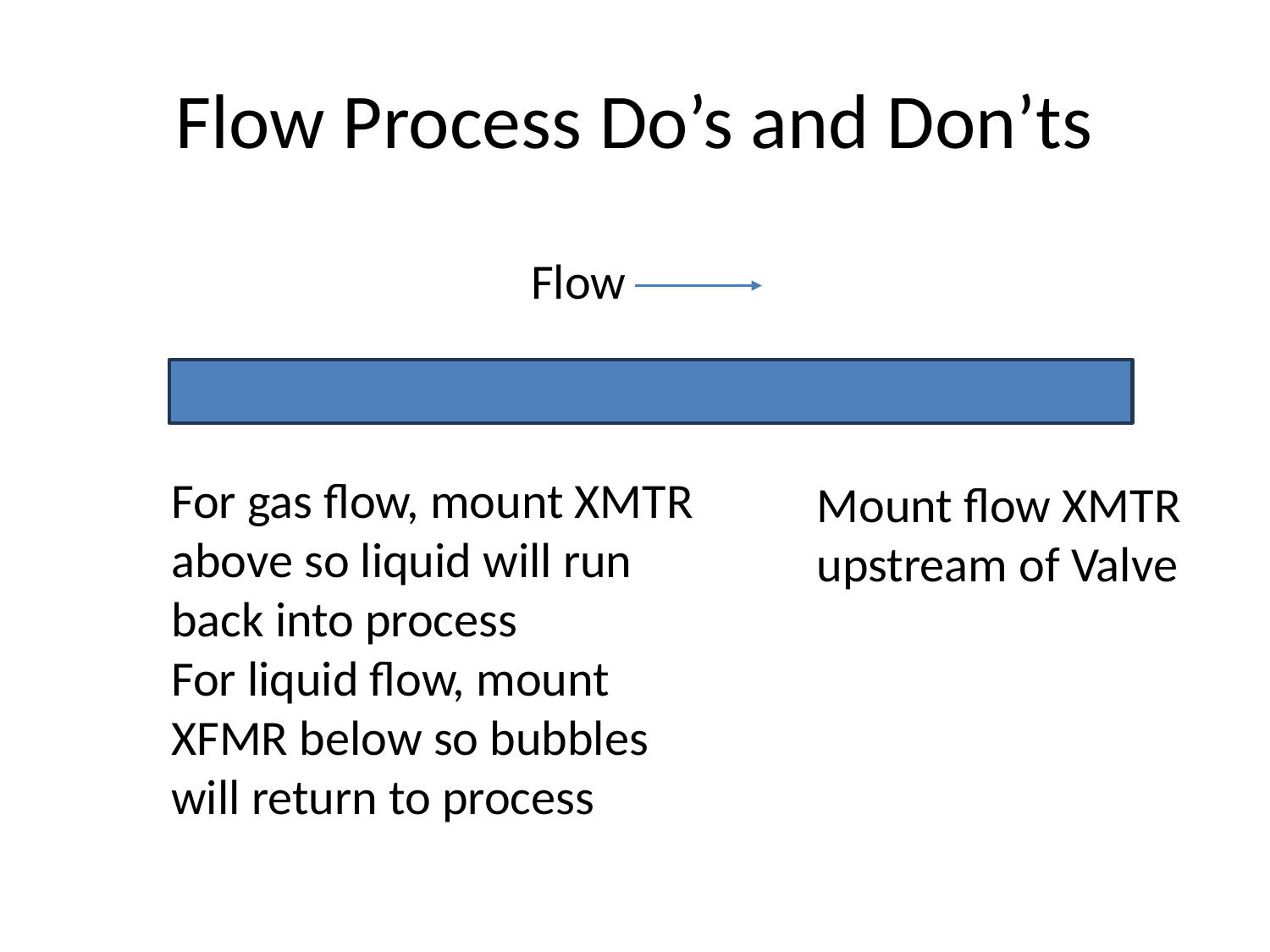

# Flow Process Do’s and Don’ts
Flow

For gas flow, mount XMTR above so liquid will run back into process
For liquid flow, mount XFMR below so bubbles will return to process
Mount flow XMTR upstream of Valve